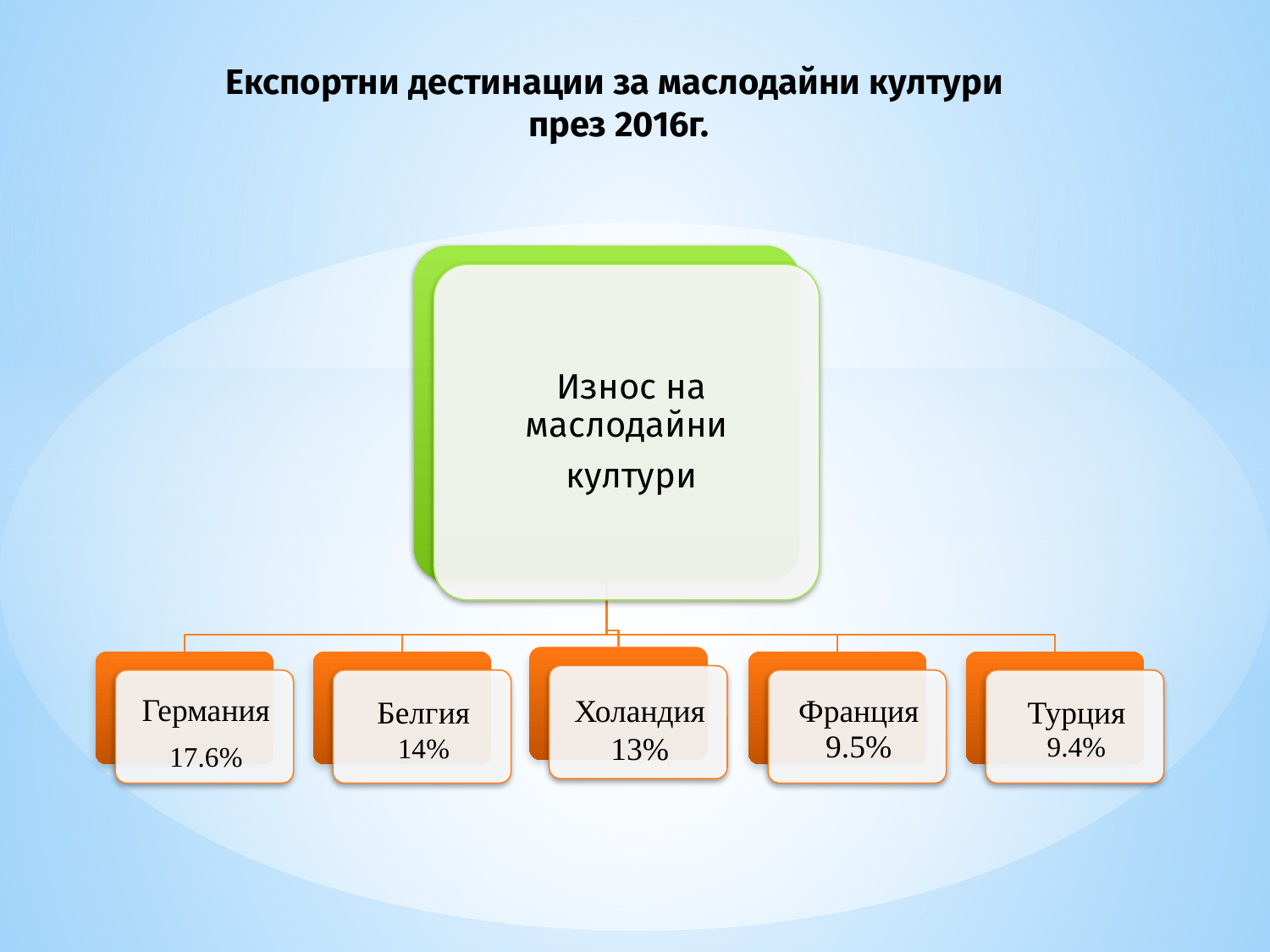

Експортни дестинации за маслодайни култури  през 2016г.
Износ на маслодайни
култури

Германия
17.6%

Белгия
14%

Холандия
13%

Франция 9.5%
Турция 9.4%